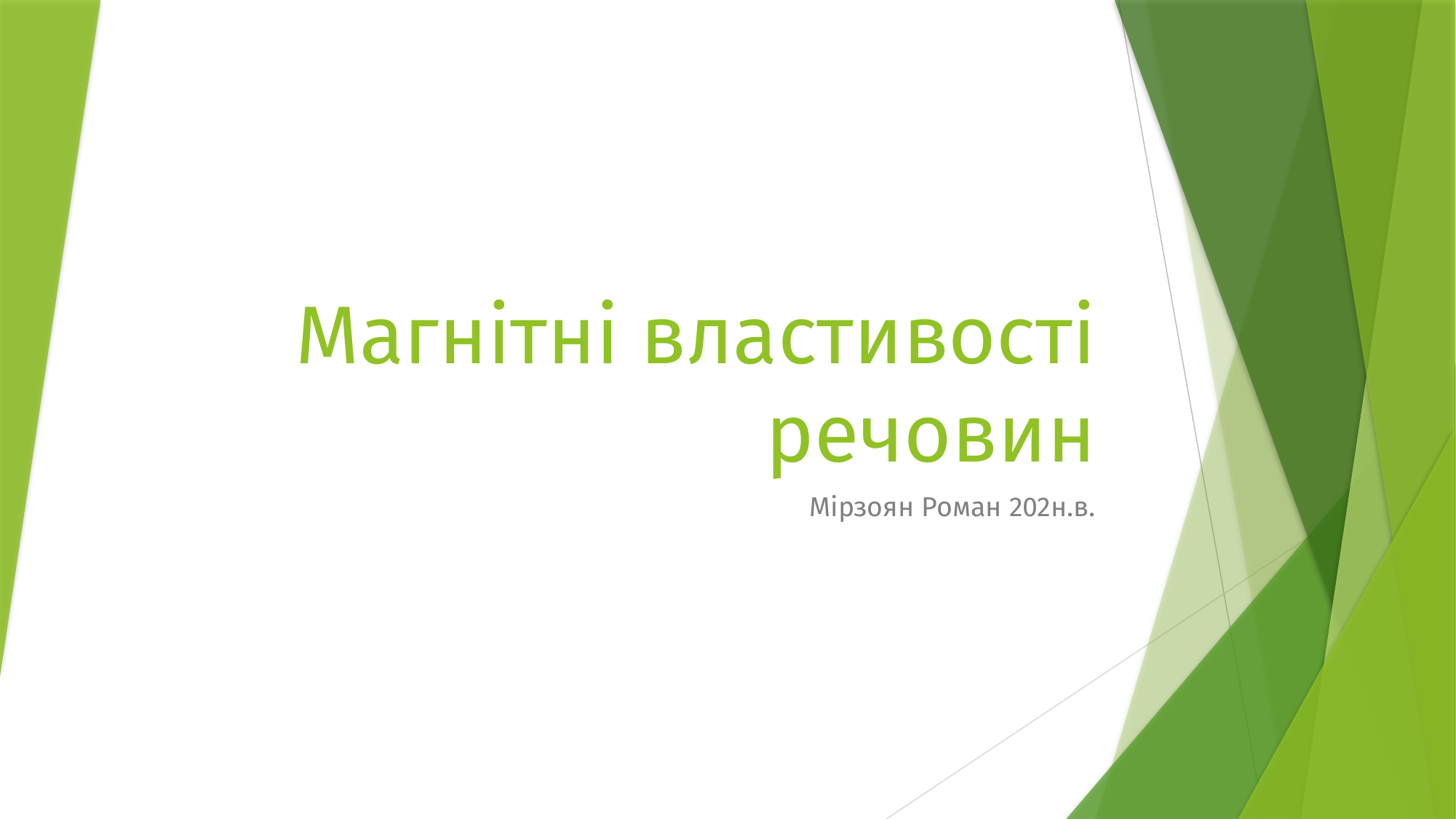

# Магнітні властивості речовин
Мірзоян Роман 202н.в.